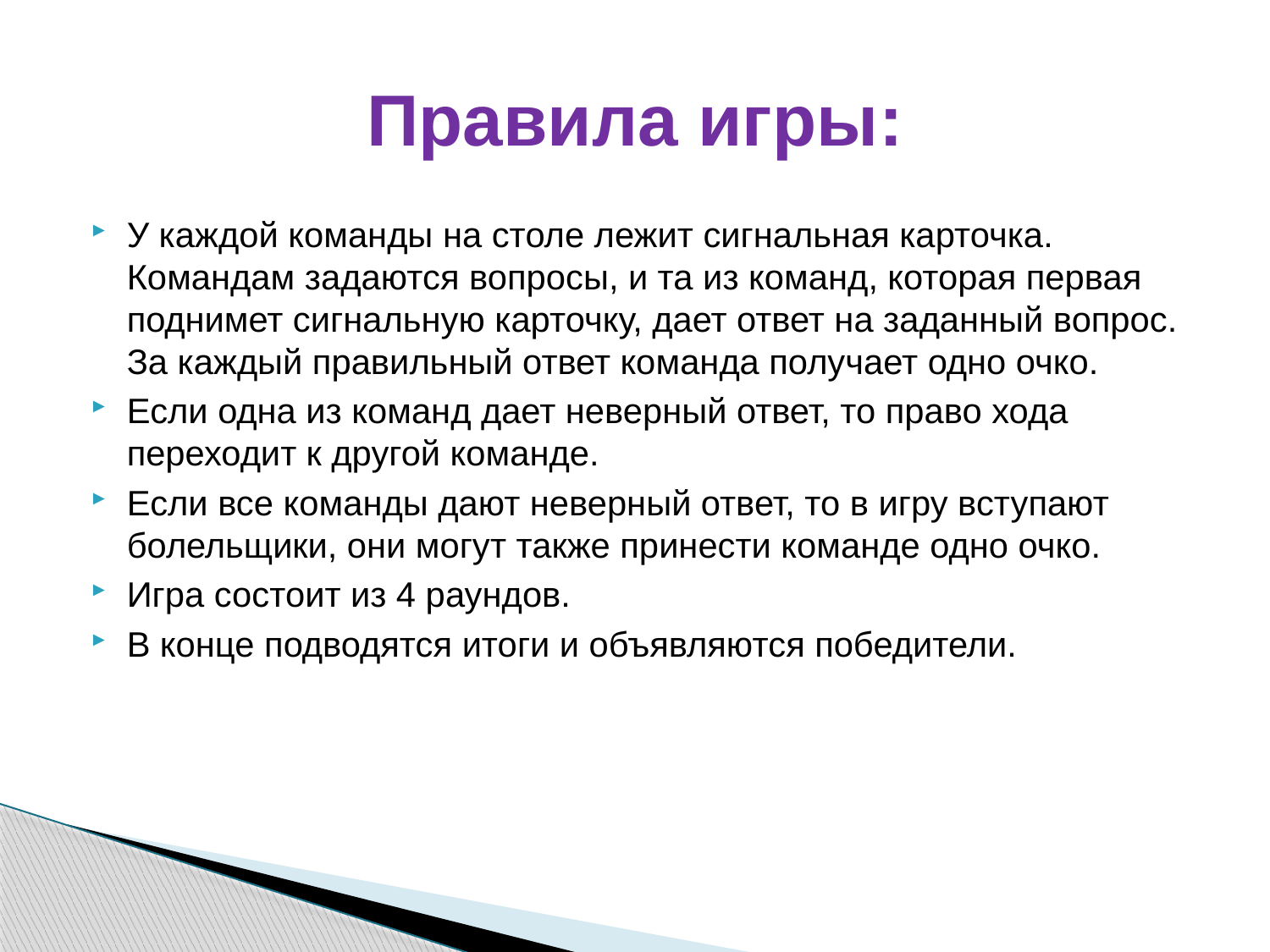

# Правила игры:
У каждой команды на столе лежит сигнальная карточка. Командам задаются вопросы, и та из команд, которая первая поднимет сигнальную карточку, дает ответ на заданный вопрос. За каждый правильный ответ команда получает одно очко.
Если одна из команд дает неверный ответ, то право хода переходит к другой команде.
Если все команды дают неверный ответ, то в игру вступают болельщики, они могут также принести команде одно очко.
Игра состоит из 4 раундов.
В конце подводятся итоги и объявляются победители.